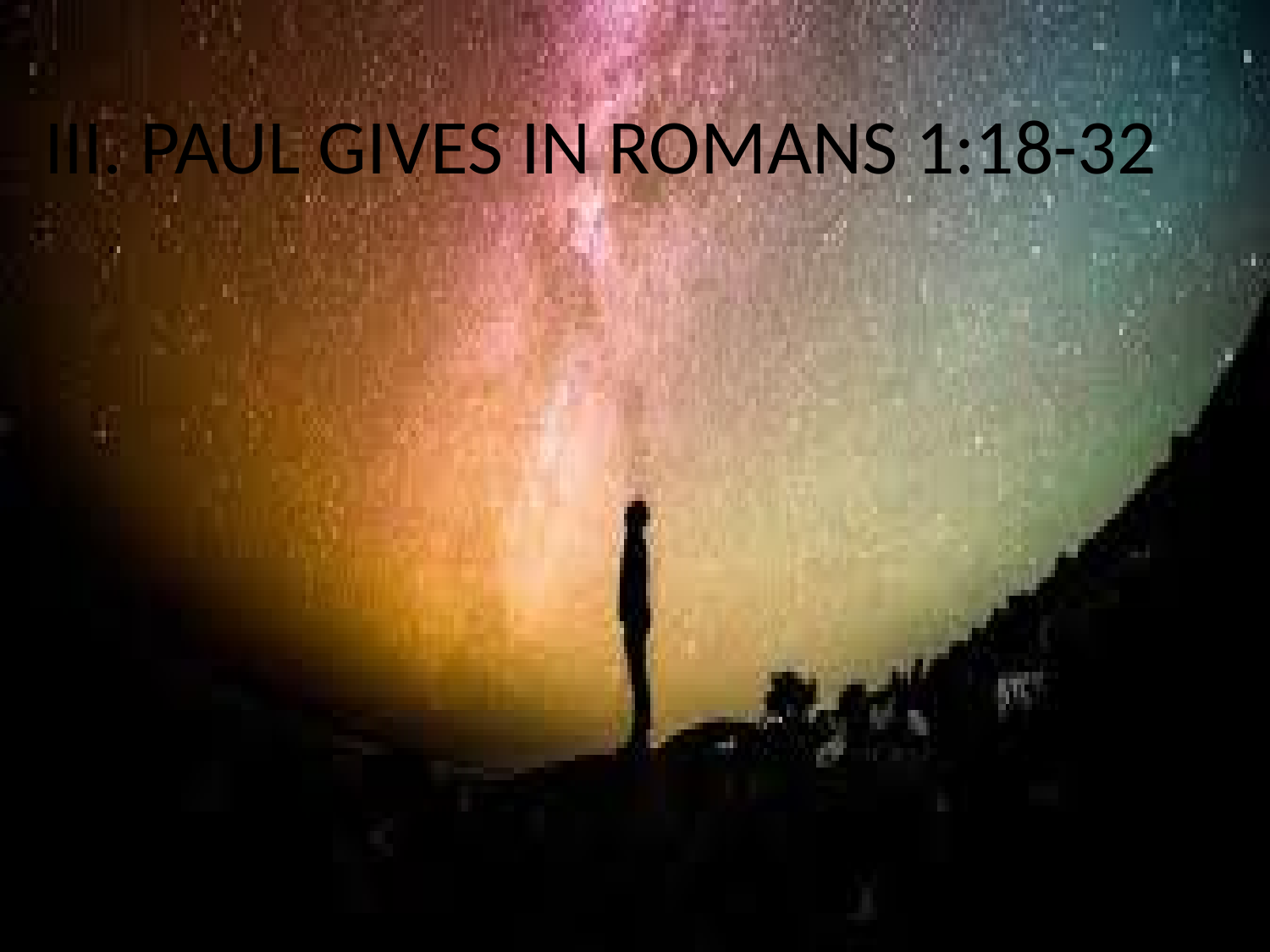

# III. PAUL GIVES IN ROMANS 1:18-32